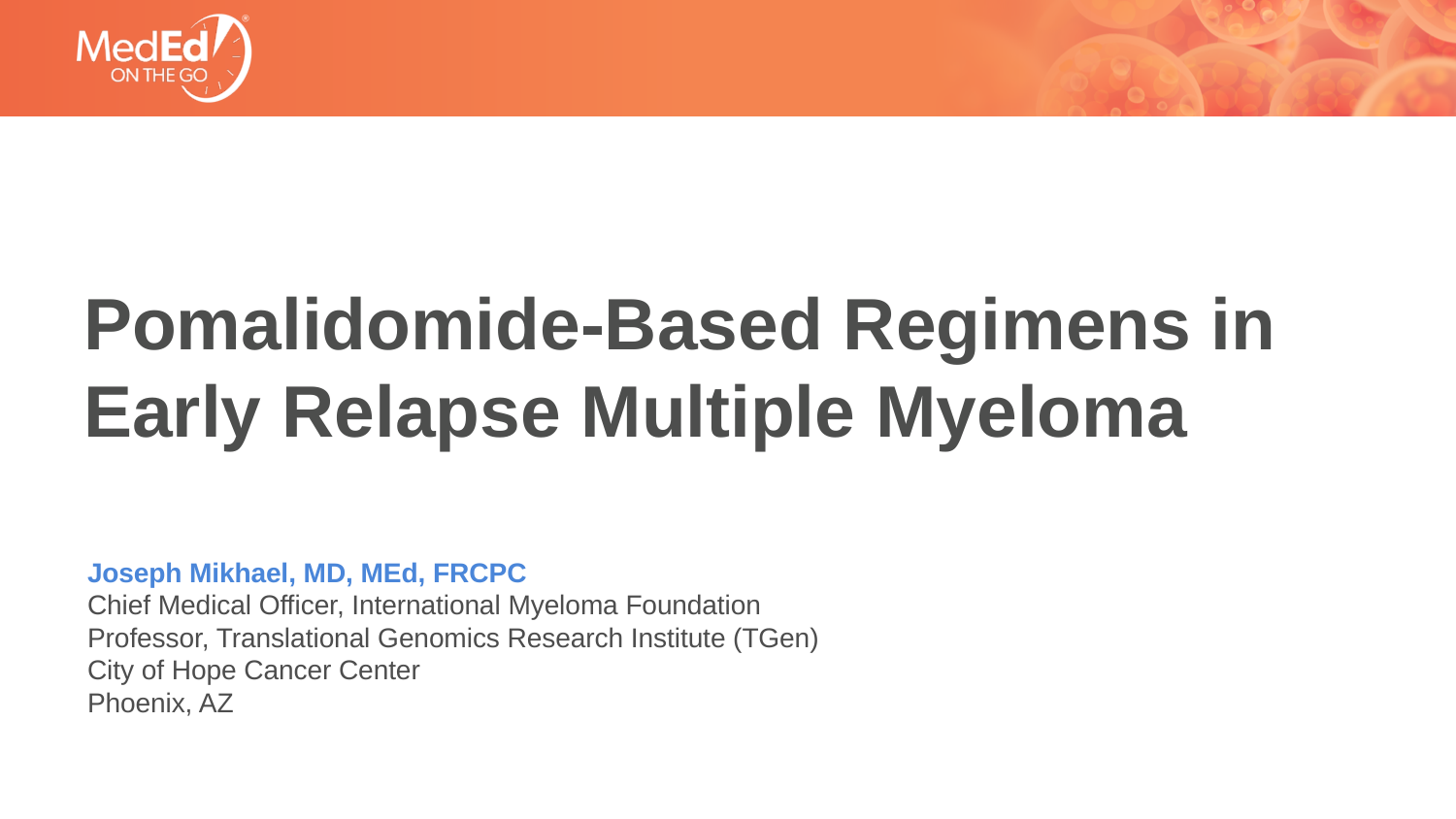

# Pomalidomide-Based Regimens in Early Relapse Multiple Myeloma
Joseph Mikhael, MD, MEd, FRCPC
Chief Medical Officer, International Myeloma Foundation
Professor, Translational Genomics Research Institute (TGen)
City of Hope Cancer Center
Phoenix, AZ